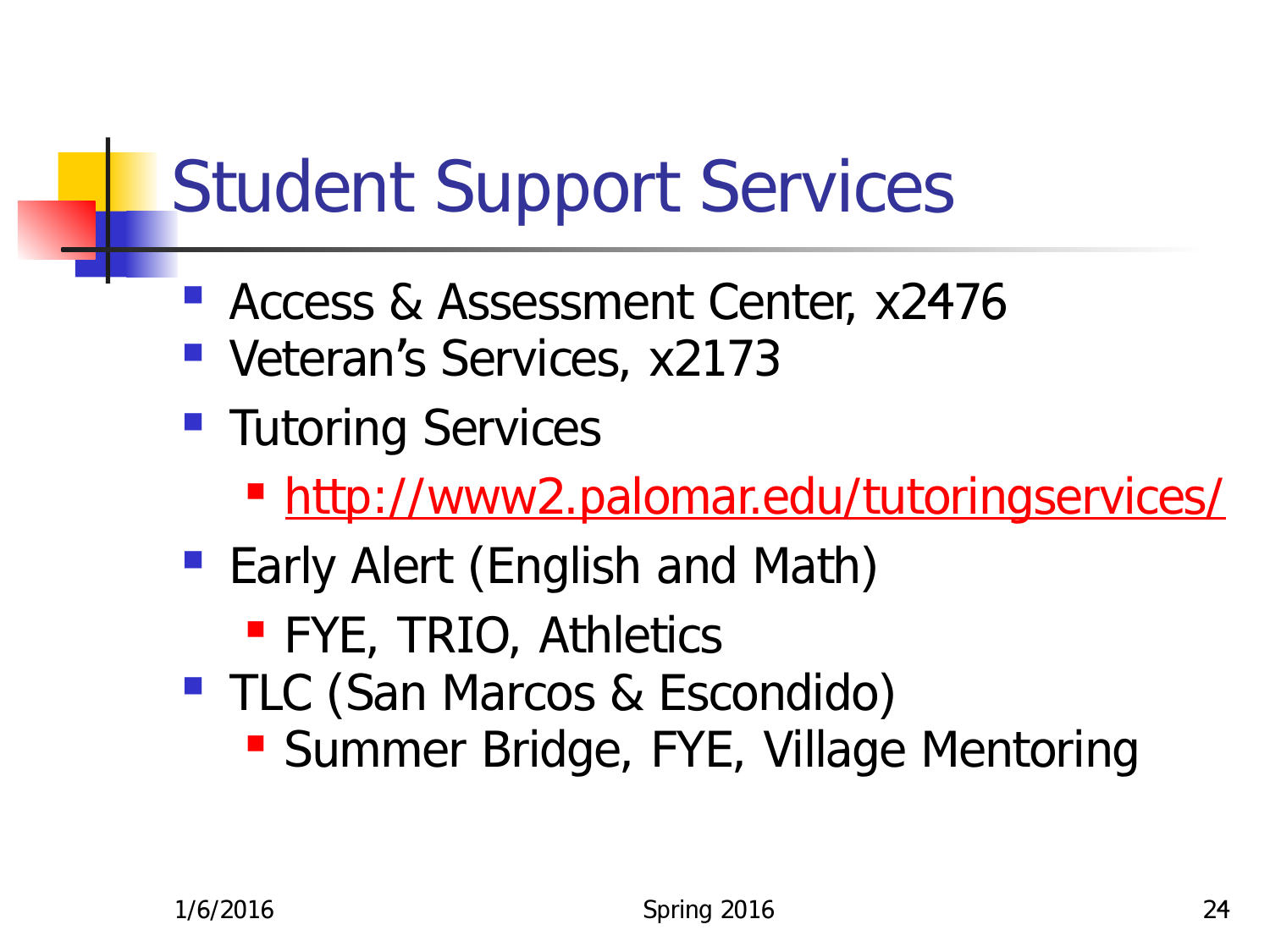

# Student Support Services
Access & Assessment Center, x2476
Veteran’s Services, x2173
Tutoring Services
http://www2.palomar.edu/tutoringservices/
Early Alert (English and Math)
FYE, TRIO, Athletics
TLC (San Marcos & Escondido)
Summer Bridge, FYE, Village Mentoring

1/6/2016
Spring 2016
24